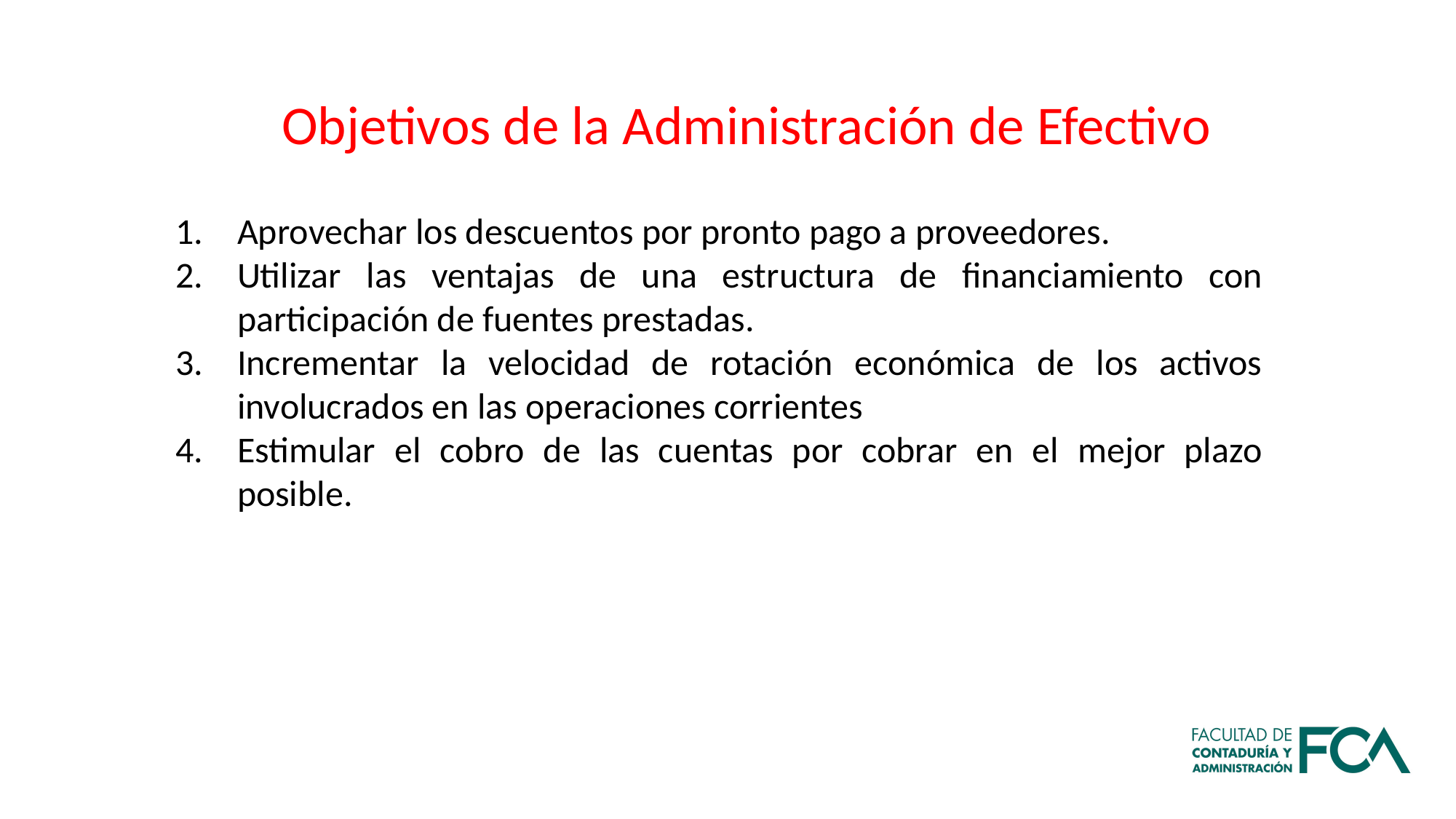

Objetivos de la Administración de Efectivo
Aprovechar los descuentos por pronto pago a proveedores.
Utilizar las ventajas de una estructura de financiamiento con participación de fuentes prestadas.
Incrementar la velocidad de rotación económica de los activos involucrados en las operaciones corrientes
Estimular el cobro de las cuentas por cobrar en el mejor plazo posible.